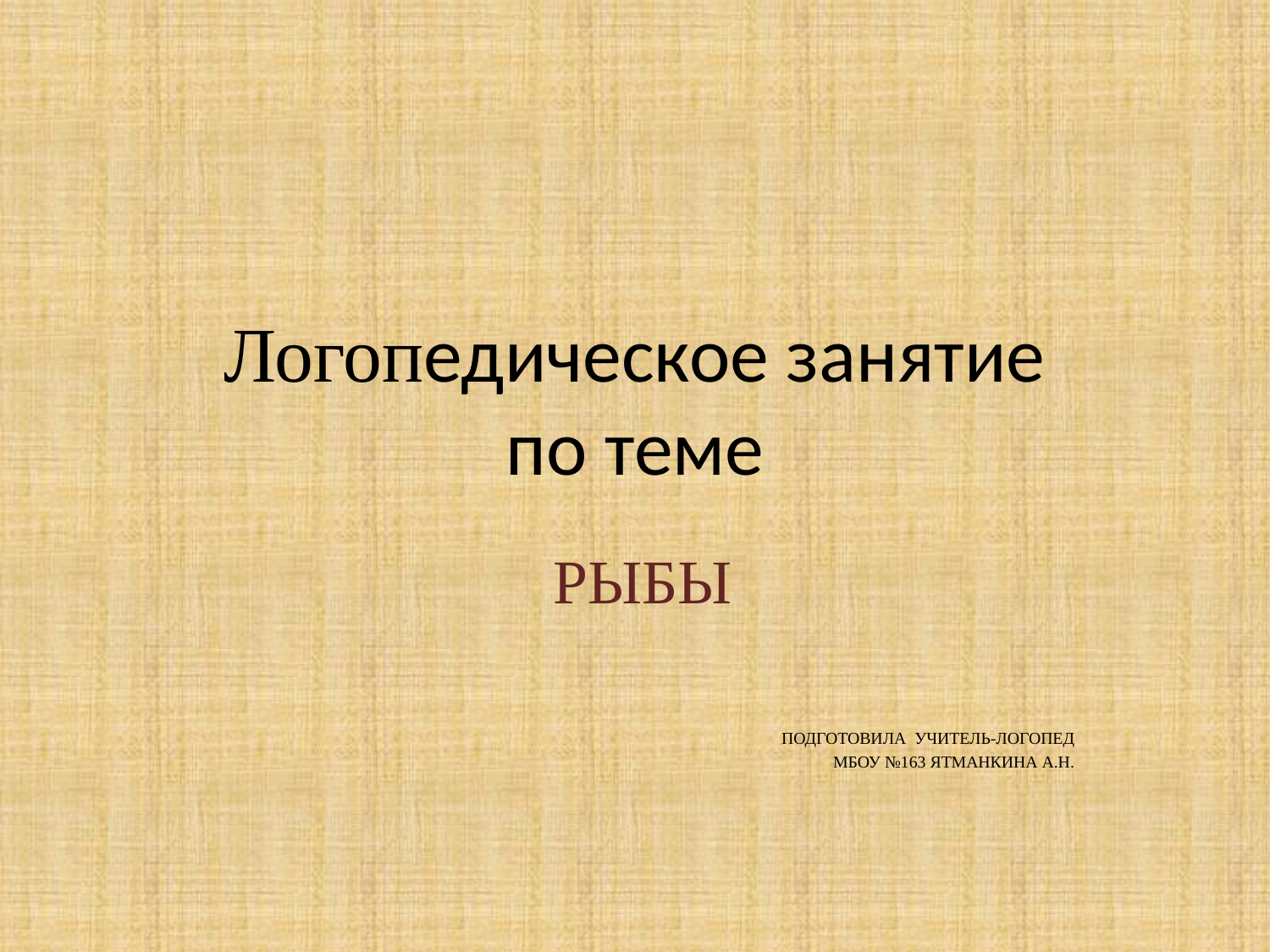

# Логопедическое занятие по теме
РЫБЫ

ПОДГОТОВИЛА  УЧИТЕЛЬ-ЛОГОПЕД
 МБОУ №163 ЯТМАНКИНА А.Н.